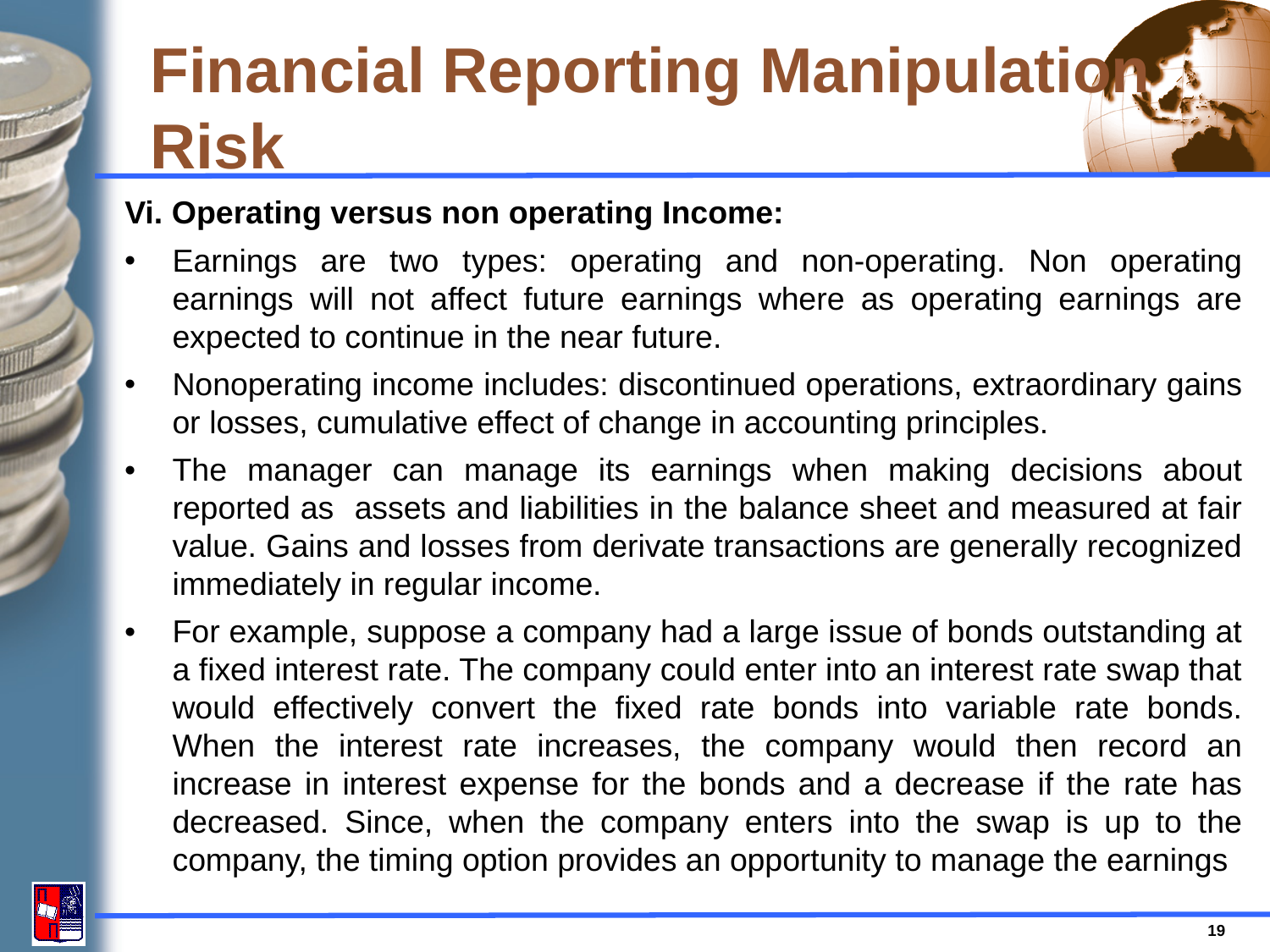

# Financial Reporting Manipulation Risk
Vi. Operating versus non operating Income:
Earnings are two types: operating and non-operating. Non operating earnings will not affect future earnings where as operating earnings are expected to continue in the near future.
Nonoperating income includes: discontinued operations, extraordinary gains or losses, cumulative effect of change in accounting principles.
The manager can manage its earnings when making decisions about reported as  assets and liabilities in the balance sheet and measured at fair value. Gains and losses from derivate transactions are generally recognized immediately in regular income.
For example, suppose a company had a large issue of bonds outstanding at a fixed interest rate. The company could enter into an interest rate swap that would effectively convert the fixed rate bonds into variable rate bonds. When the interest rate increases, the company would then record an increase in interest expense for the bonds and a decrease if the rate has decreased. Since, when the company enters into the swap is up to the company, the timing option provides an opportunity to manage the earnings
19